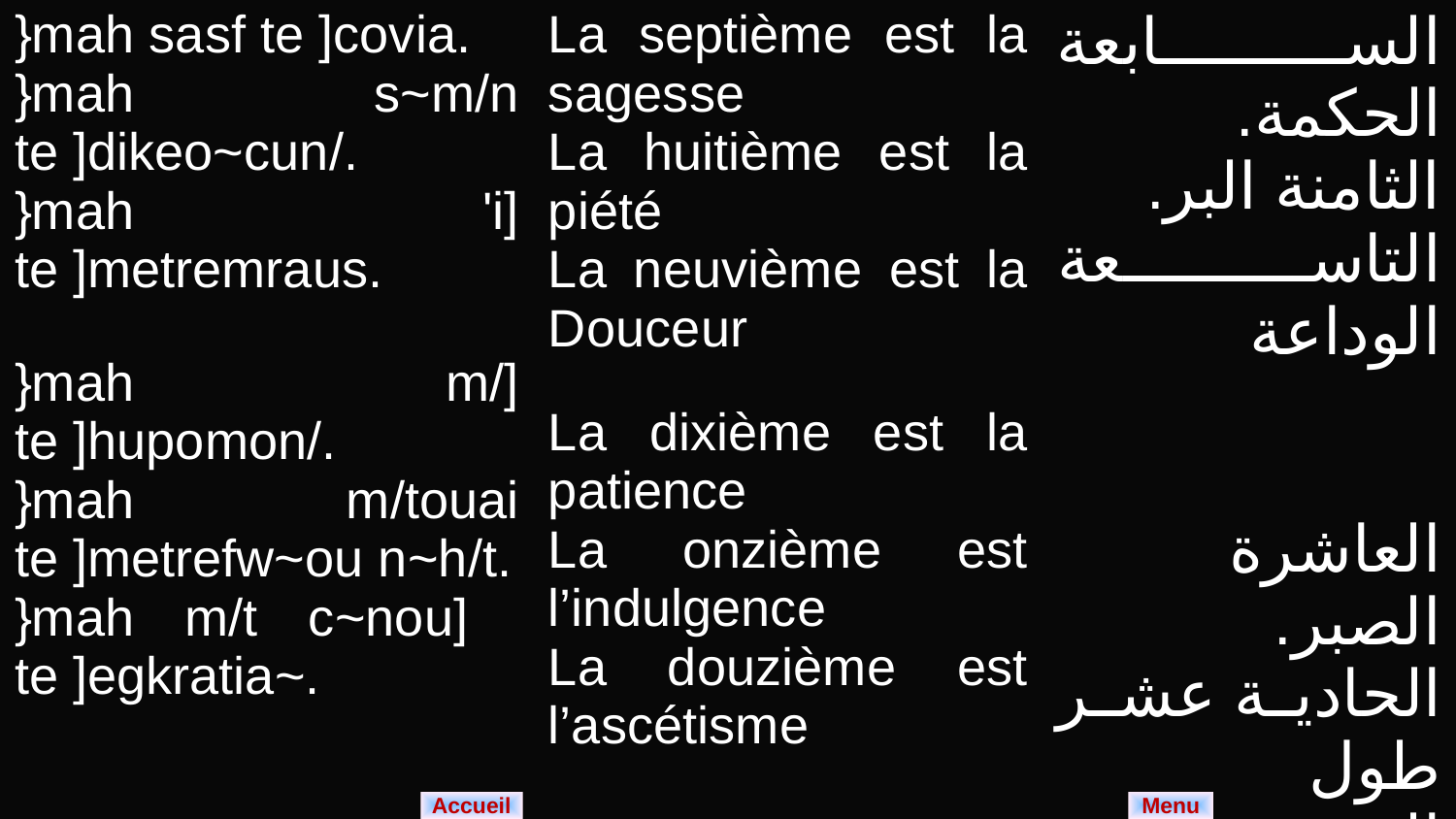

| }mah sasf te ]covia. }mah s~m/n te ]dikeo~cun/. }mah 'i] te ]metremraus. }mah m/] te ]hupomon/. }mah m/touai te ]metrefw~ou n~h/t. }mah m/t c~nou] te ]egkratia~. | La septième est la sagesse La huitième est la piété La neuvième est la Douceur La dixième est la patience La onzième est l’indulgence La douzième est l’ascétisme | السابعة الحكمة. الثامنة البر. التاسعة الوداعة العاشرة الصبر. الحادية عشر طول الروح. الثانية عشر النسك |
| --- | --- | --- |
Menu